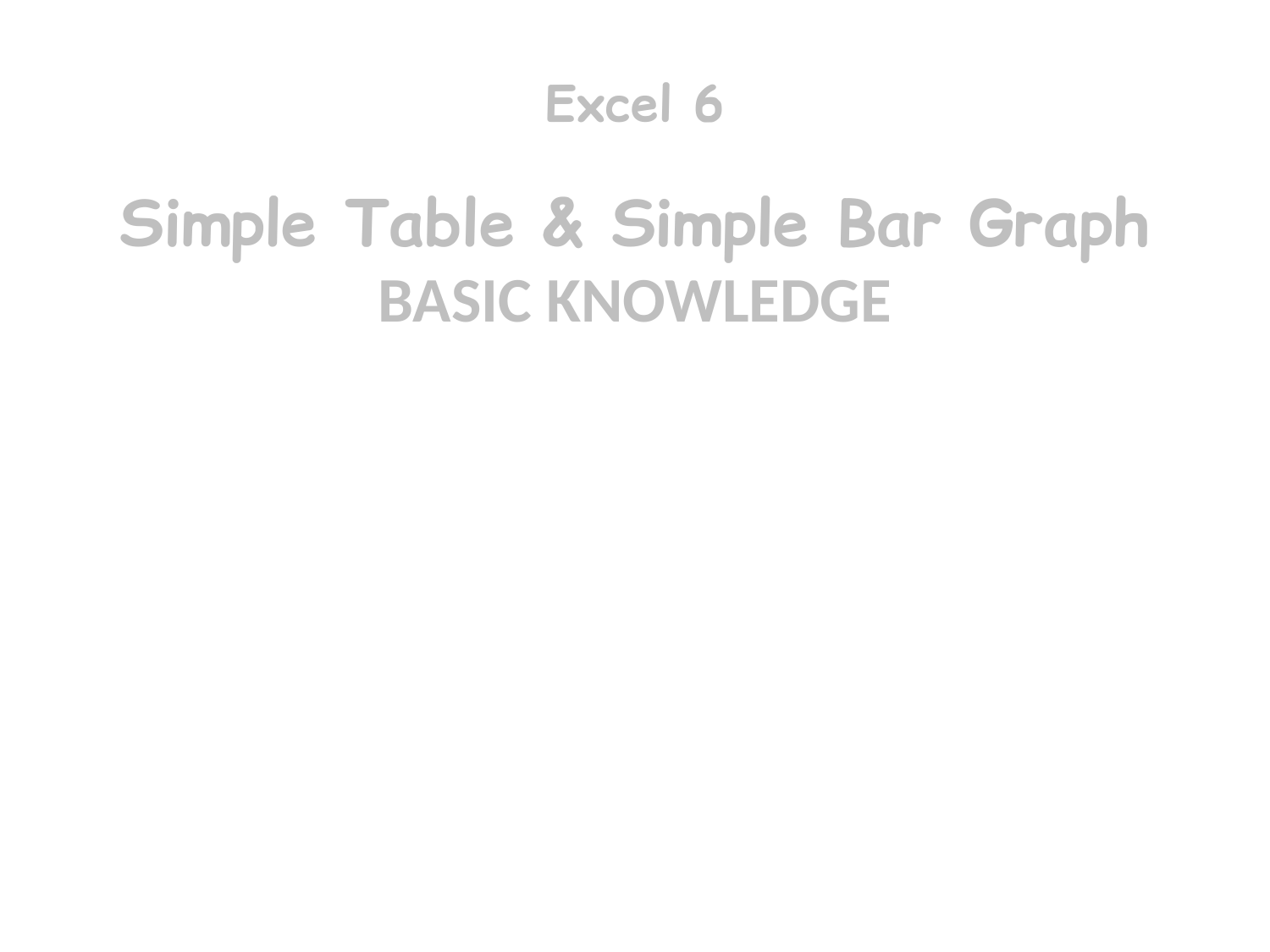

Excel 6
Simple Table & Simple Bar Graph
BASIC KNOWLEDGE